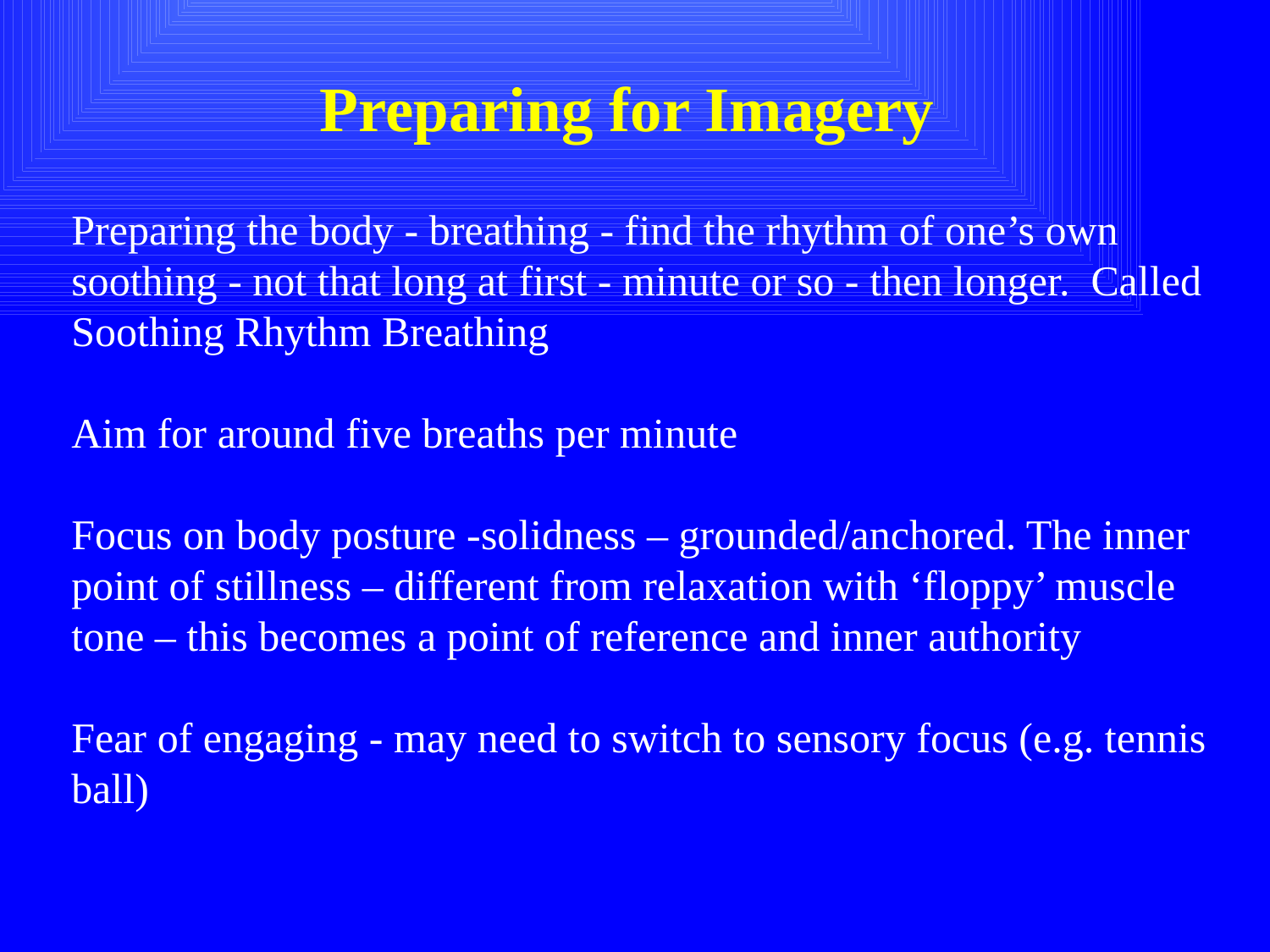

# Preparing for Imagery

Preparing the body - breathing - find the rhythm of one’s own soothing - not that long at first - minute or so - then longer.  Called Soothing Rhythm Breathing

Aim for around five breaths per minute

Focus on body posture -solidness – grounded/anchored. The inner point of stillness – different from relaxation with ‘floppy’ muscle tone – this becomes a point of reference and inner authority

Fear of engaging - may need to switch to sensory focus (e.g. tennis ball)